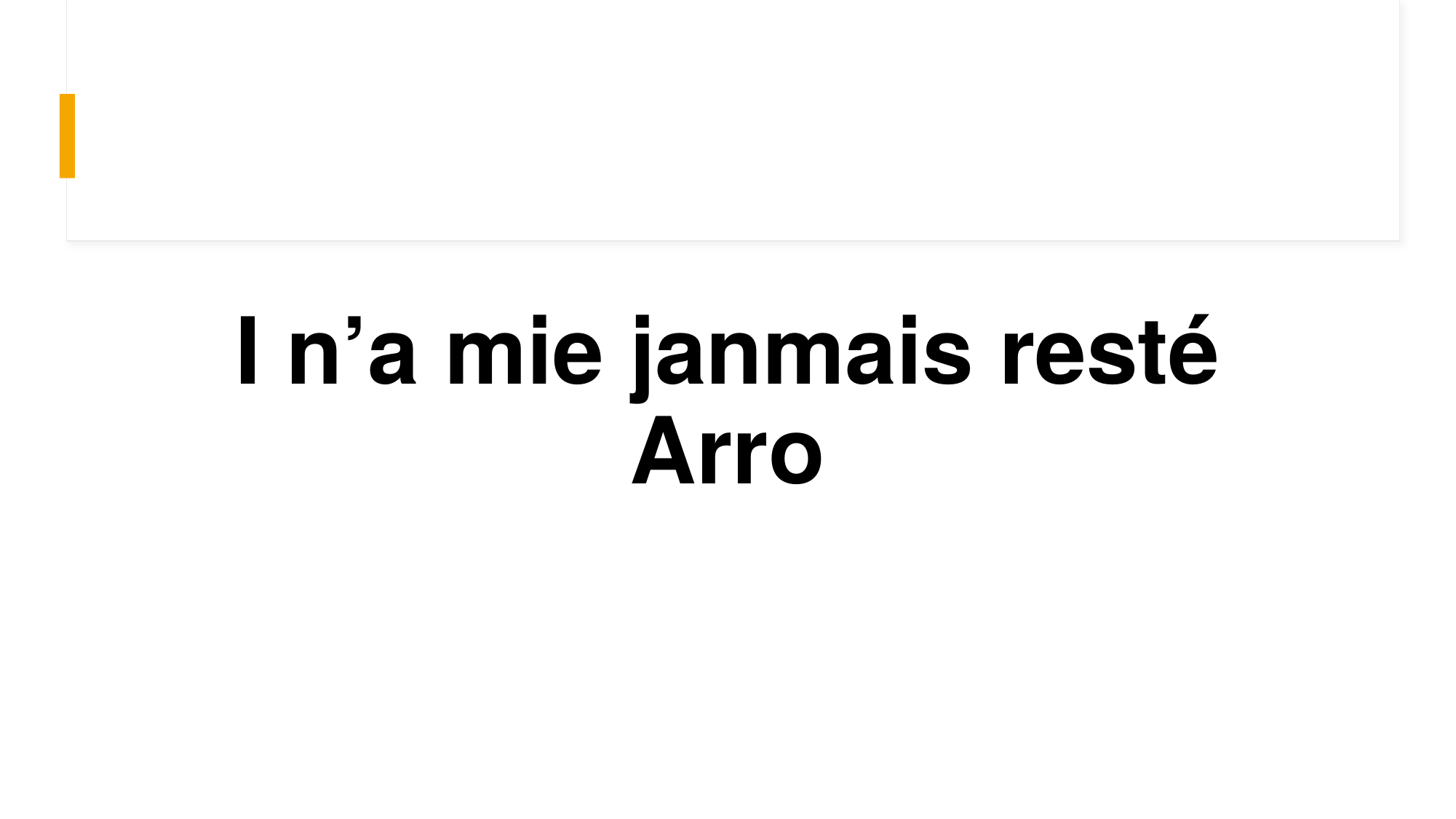

# I n’a mie janmais resté Arro